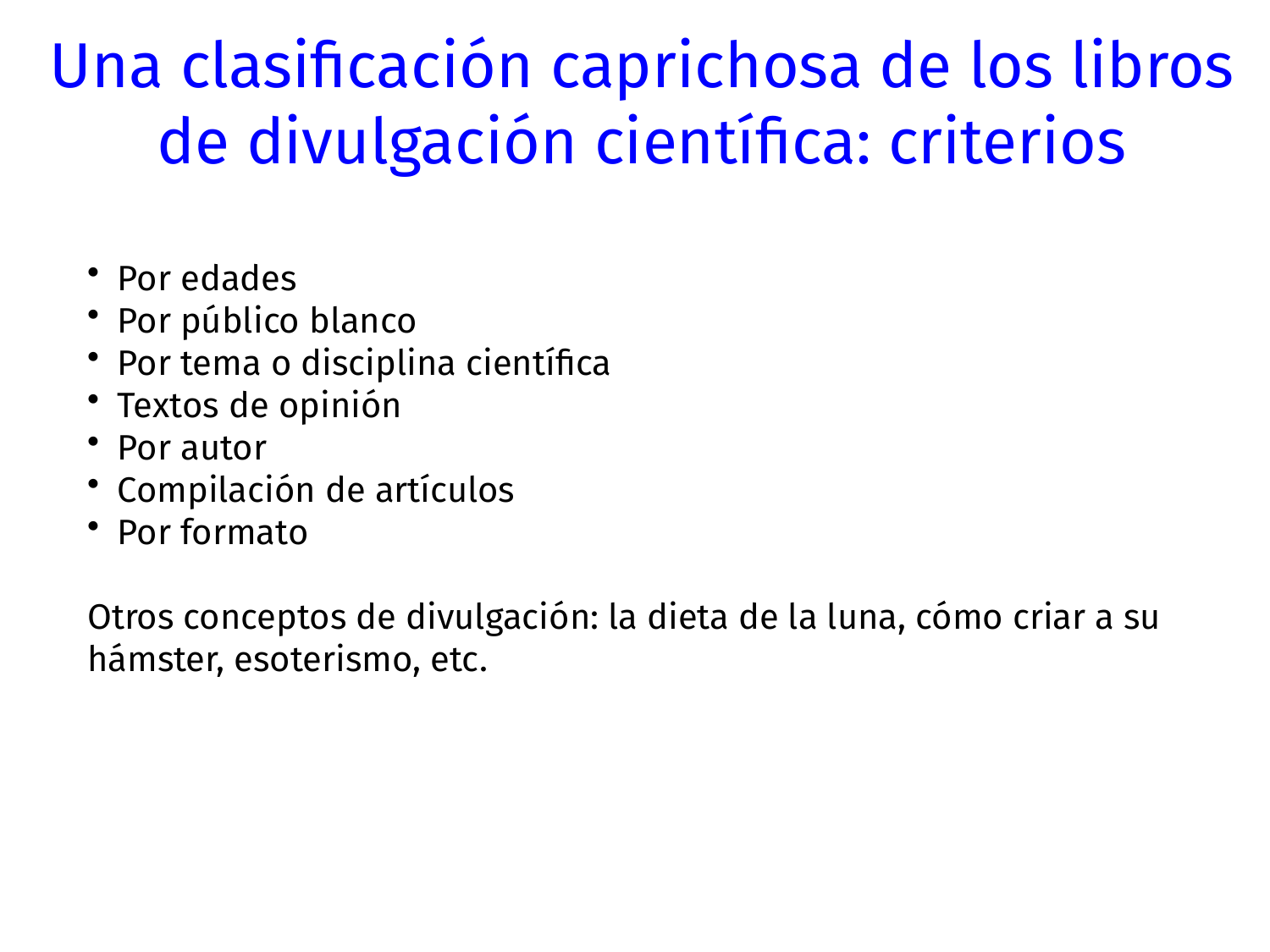

Una clasificación caprichosa de los libros de divulgación científica: criterios
Por edades
Por público blanco
Por tema o disciplina científica
Textos de opinión
Por autor
Compilación de artículos
Por formato

Otros conceptos de divulgación: la dieta de la luna, cómo criar a su hámster, esoterismo, etc.